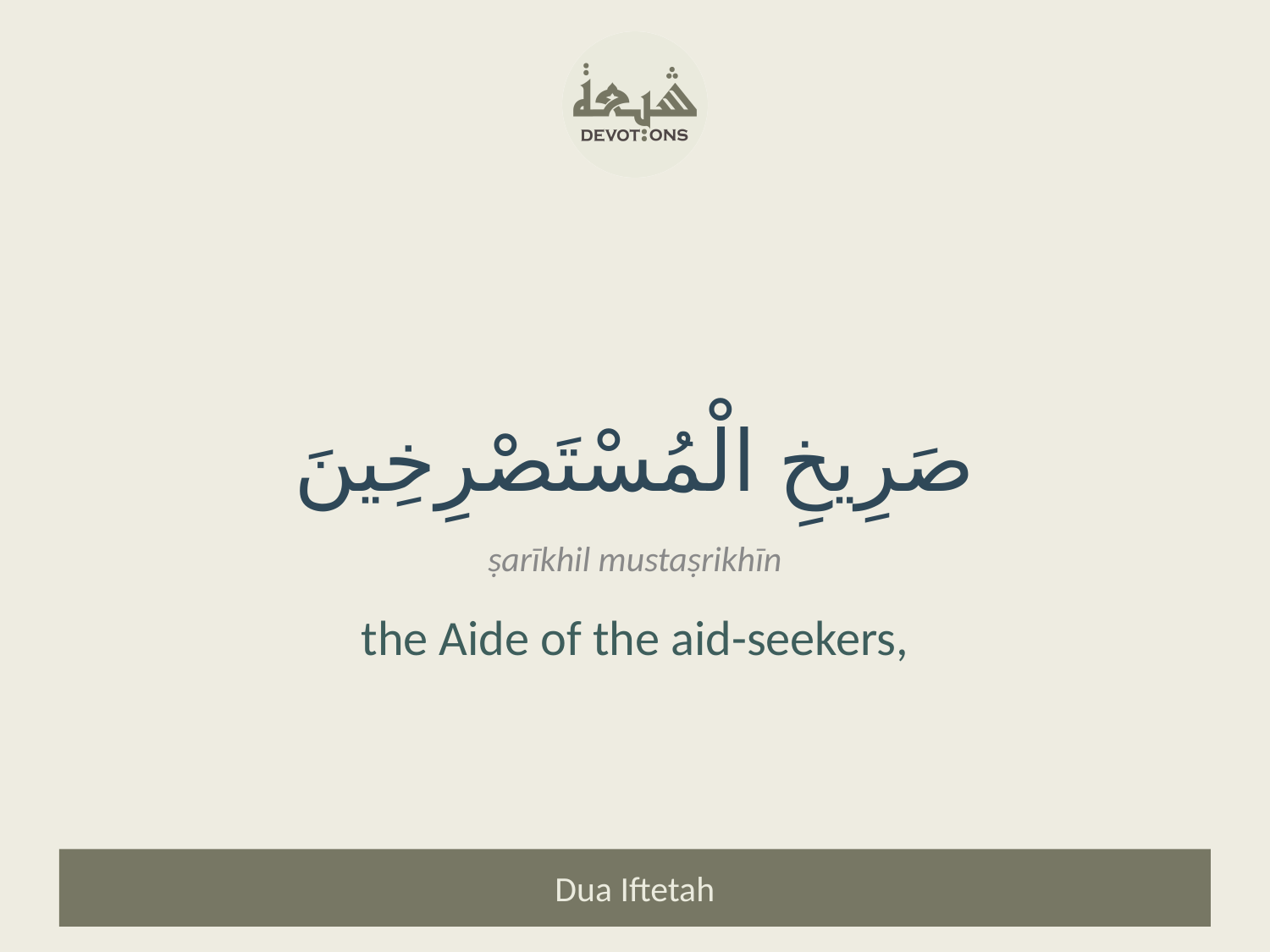

صَرِيخِ الْمُسْتَصْرِخِينَ
ṣarīkhil mustaṣrikhīn
the Aide of the aid-seekers,
Dua Iftetah